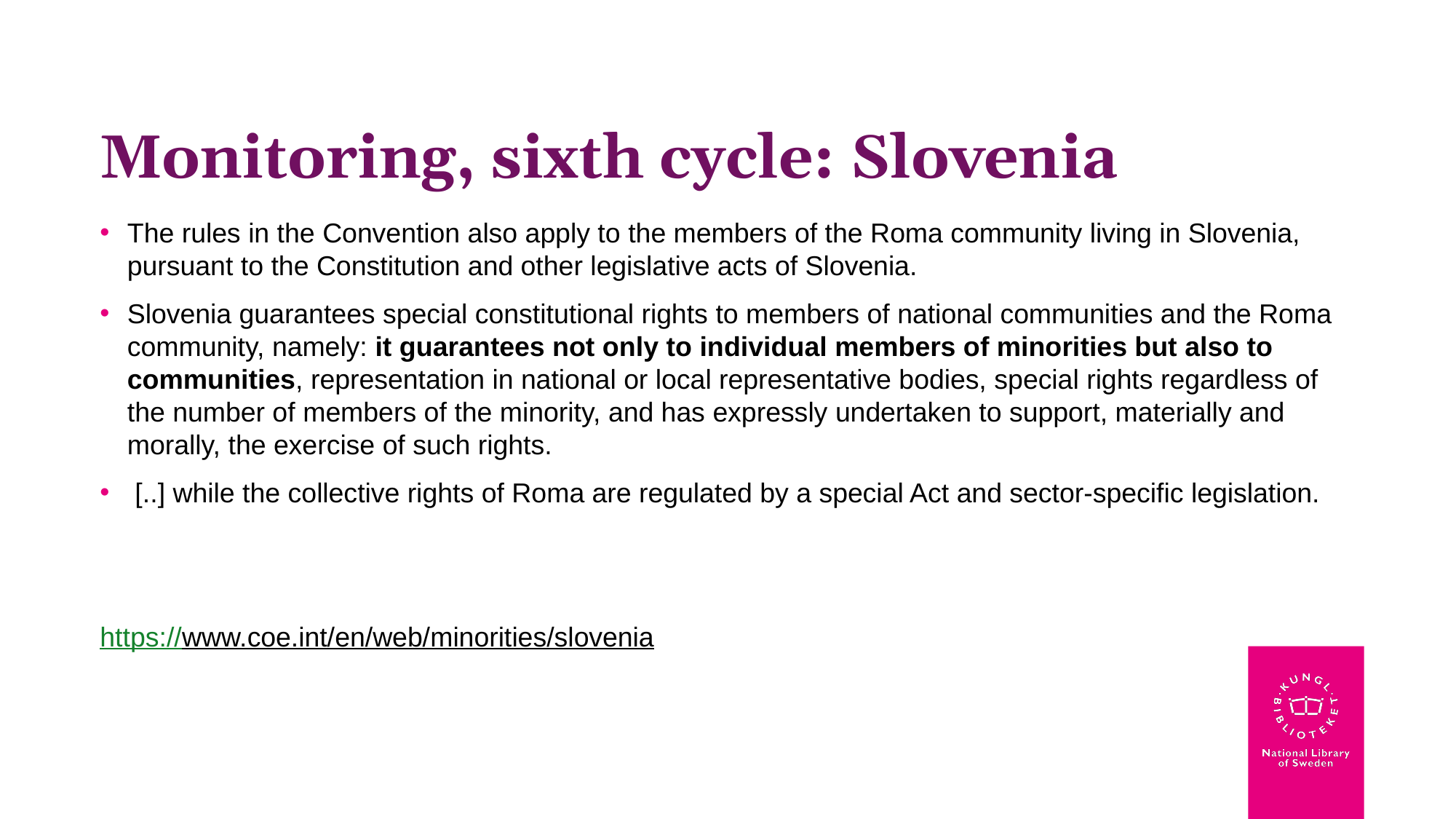

# Monitoring, sixth cycle: Slovenia
The rules in the Convention also apply to the members of the Roma community living in Slovenia, pursuant to the Constitution and other legislative acts of Slovenia.
Slovenia guarantees special constitutional rights to members of national communities and the Roma community, namely: it guarantees not only to individual members of minorities but also to communities, representation in national or local representative bodies, special rights regardless of the number of members of the minority, and has expressly undertaken to support, materially and morally, the exercise of such rights.
 [..] while the collective rights of Roma are regulated by a special Act and sector-specific legislation.

https://www.coe.int/en/web/minorities/slovenia